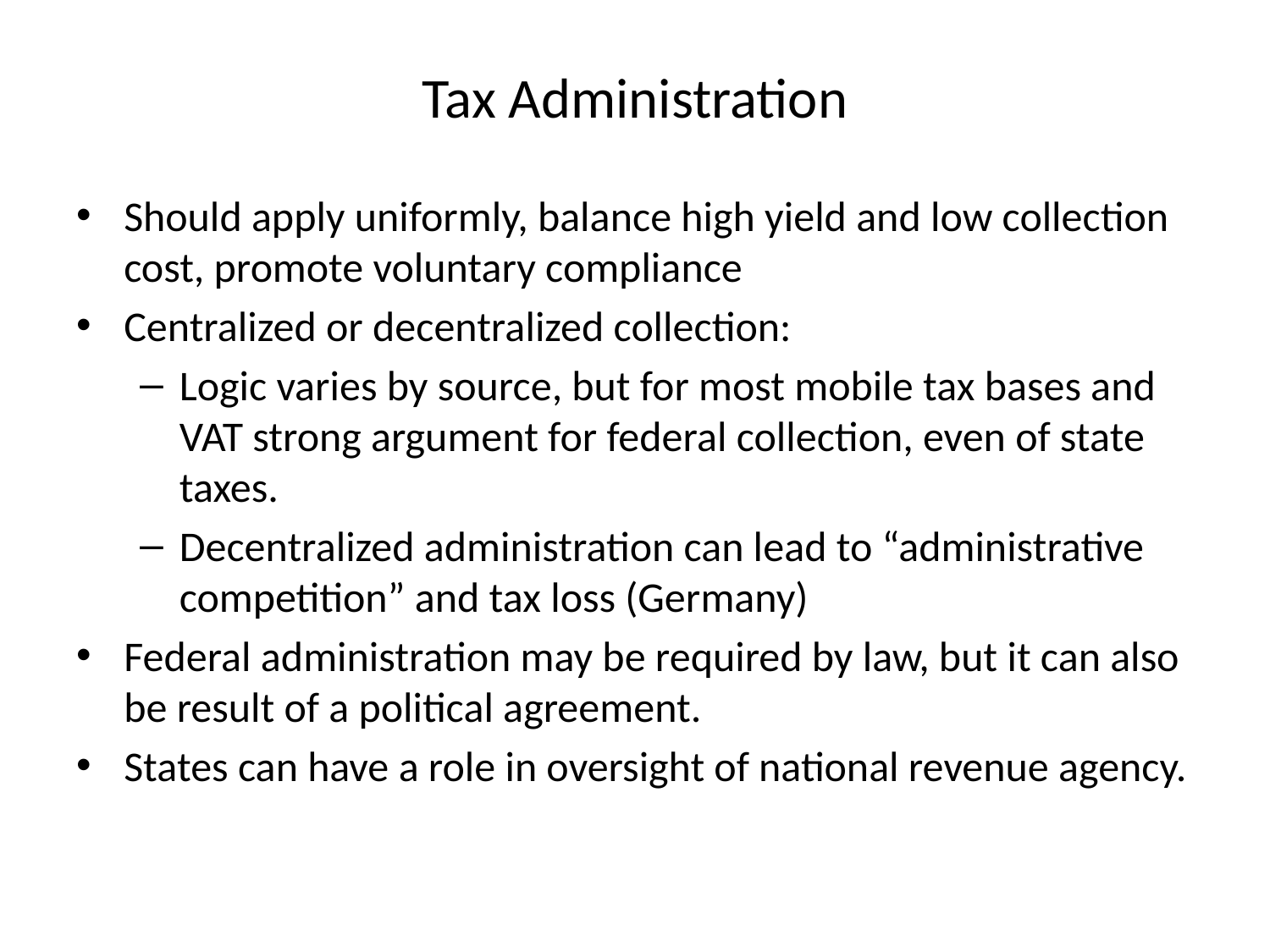

# Tax Administration
Should apply uniformly, balance high yield and low collection cost, promote voluntary compliance
Centralized or decentralized collection:
Logic varies by source, but for most mobile tax bases and VAT strong argument for federal collection, even of state taxes.
Decentralized administration can lead to “administrative competition” and tax loss (Germany)
Federal administration may be required by law, but it can also be result of a political agreement.
States can have a role in oversight of national revenue agency.